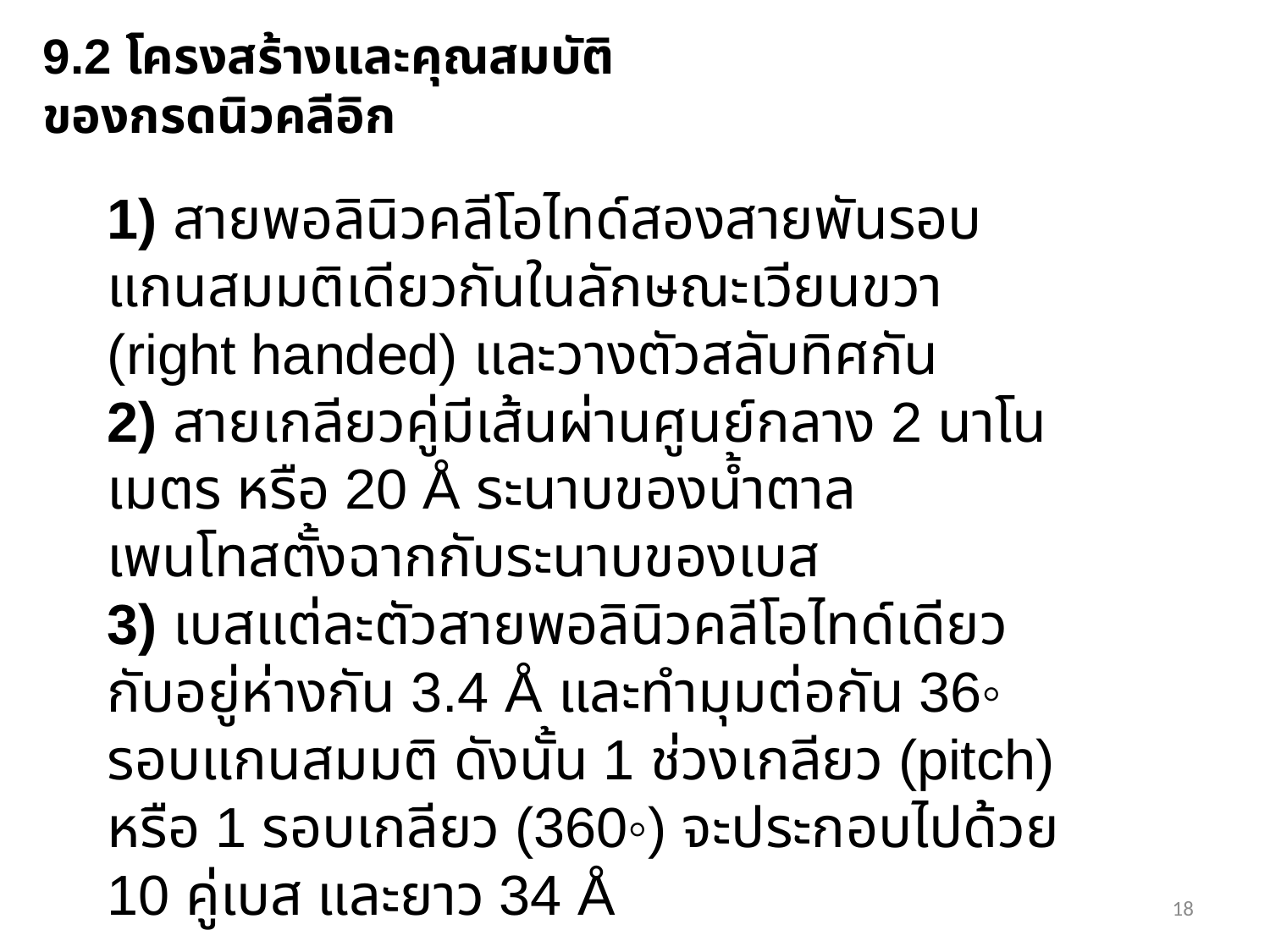

9.2 โครงสร้างและคุณสมบัติของกรดนิวคลีอิก
Fundamentals of Biochemistry (4022103)    Dr. Worrawat Promden
1) สายพอลินิวคลีโอไทด์สองสายพันรอบแกนสมมติเดียวกันในลักษณะเวียนขวา (right handed) และวางตัวสลับทิศกัน
2) สายเกลียวคู่มีเส้นผ่านศูนย์กลาง 2 นาโนเมตร หรือ 20 Å ระนาบของน้ำตาล
เพนโทสตั้งฉากกับระนาบของเบส
3) เบสแต่ละตัวสายพอลินิวคลีโอไทด์เดียวกับอยู่ห่างกัน 3.4 Å และทำมุมต่อกัน 36◦ รอบแกนสมมติ ดังนั้น 1 ช่วงเกลียว (pitch) หรือ 1 รอบเกลียว (360◦) จะประกอบไปด้วย 10 คู่เบส และยาว 34 Å

18